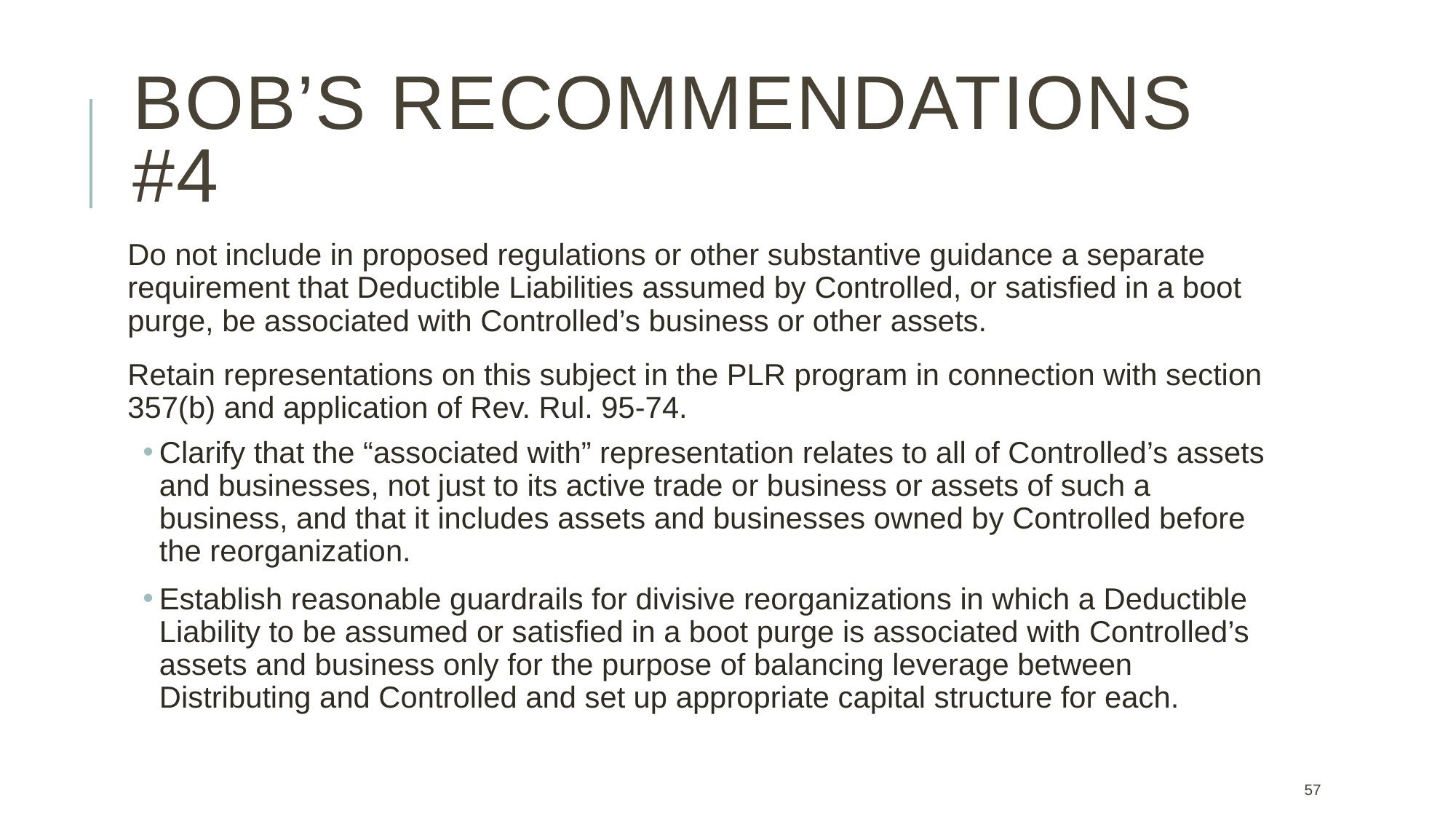

# Bob’s Recommendations #4
Do not include in proposed regulations or other substantive guidance a separate requirement that Deductible Liabilities assumed by Controlled, or satisfied in a boot purge, be associated with Controlled’s business or other assets.
Retain representations on this subject in the PLR program in connection with section 357(b) and application of Rev. Rul. 95-74.
Clarify that the “associated with” representation relates to all of Controlled’s assets and businesses, not just to its active trade or business or assets of such a business, and that it includes assets and businesses owned by Controlled before the reorganization.
Establish reasonable guardrails for divisive reorganizations in which a Deductible Liability to be assumed or satisfied in a boot purge is associated with Controlled’s assets and business only for the purpose of balancing leverage between Distributing and Controlled and set up appropriate capital structure for each.

57